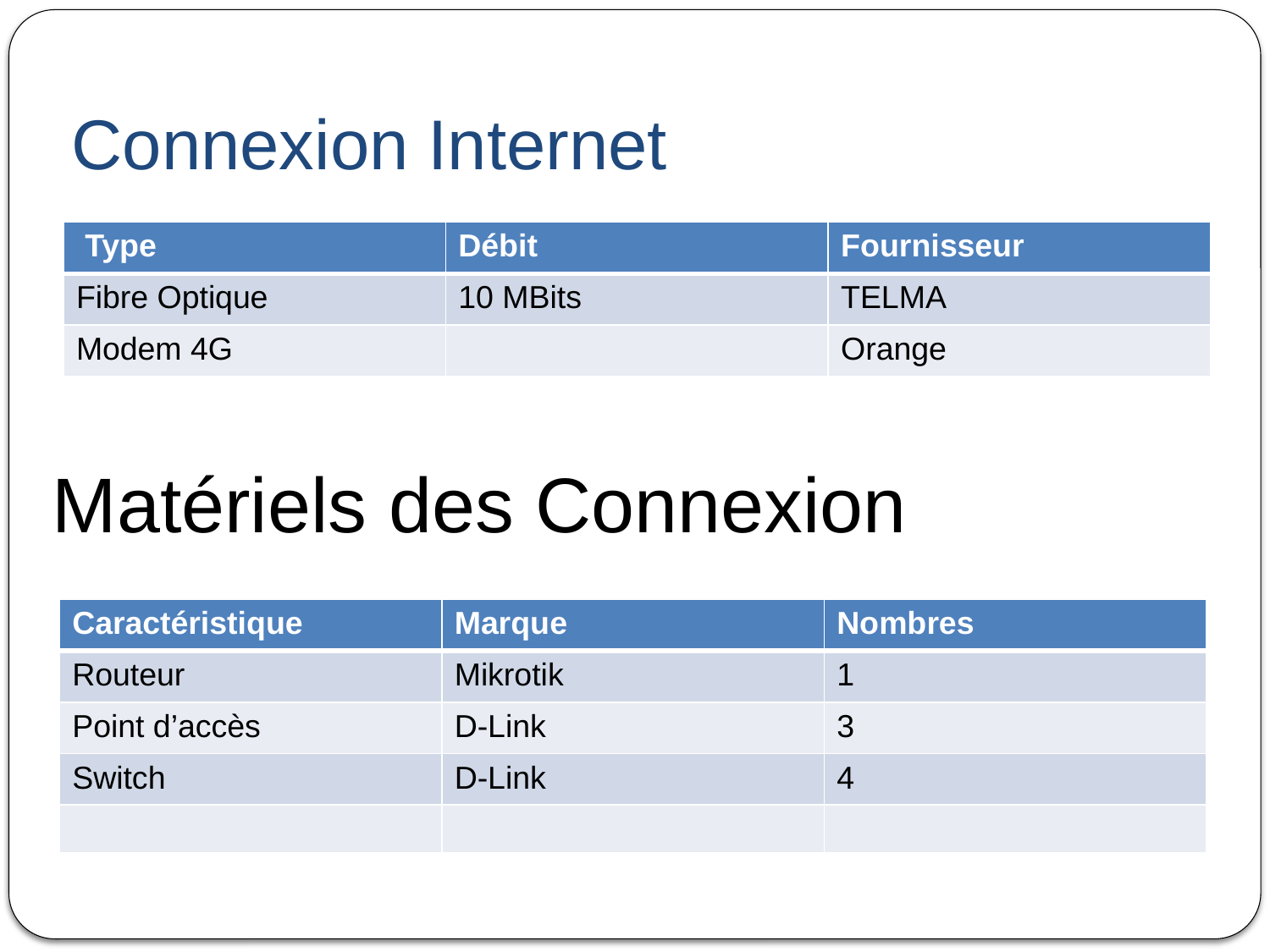

# Connexion Internet
| Type | Débit | Fournisseur |
| --- | --- | --- |
| Fibre Optique | 10 MBits | TELMA |
| Modem 4G |  | Orange |
Matériels des Connexion
| Caractéristique | Marque | Nombres |
| --- | --- | --- |
| Routeur | Mikrotik | 1 |
| Point d’accès | D-Link | 3 |
| Switch | D-Link | 4 |
|  |  |  |